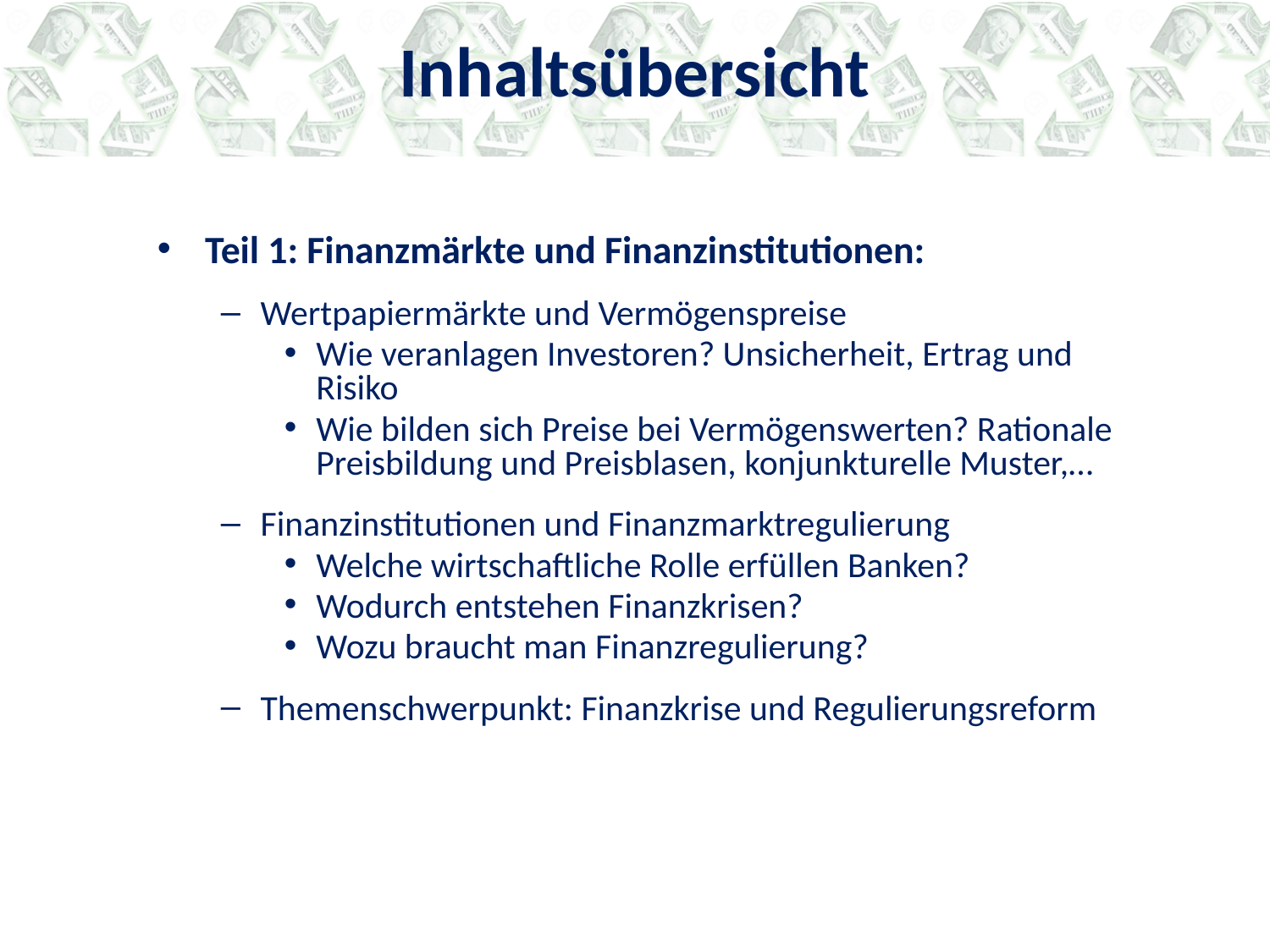

Inhaltsübersicht
Teil 1: Finanzmärkte und Finanzinstitutionen:

Wertpapiermärkte und Vermögenspreise
Wie veranlagen Investoren? Unsicherheit, Ertrag und Risiko
Wie bilden sich Preise bei Vermögenswerten? Rationale Preisbildung und Preisblasen, konjunkturelle Muster,…

Finanzinstitutionen und Finanzmarktregulierung
Welche wirtschaftliche Rolle erfüllen Banken?
Wodurch entstehen Finanzkrisen?
Wozu braucht man Finanzregulierung?

Themenschwerpunkt: Finanzkrise und Regulierungsreform